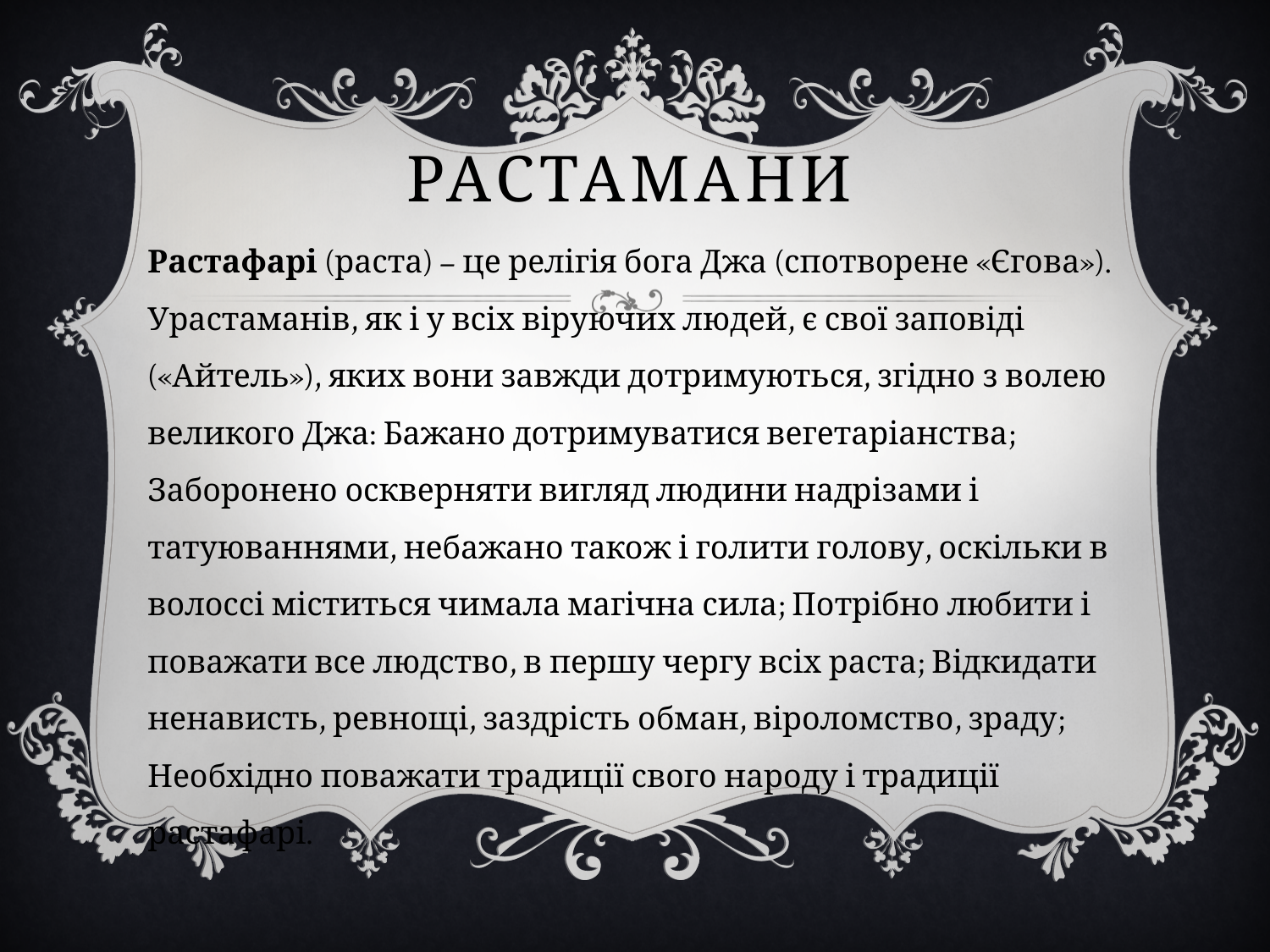

# Растамани
Растафарі (раста) – це релігія бога Джа (спотворене «Єгова»). Урастаманів, як і у всіх віруючих людей, є свої заповіді («Айтель»), яких вони завжди дотримуються, згідно з волею великого Джа: Бажано дотримуватися вегетаріанства; Заборонено оскверняти вигляд людини надрізами і татуюваннями, небажано також і голити голову, оскільки в волоссі міститься чимала магічна сила; Потрібно любити і поважати все людство, в першу чергу всіх раста; Відкидати ненависть, ревнощі, заздрість обман, віроломство, зраду; Необхідно поважати традиції свого народу і традиції растафарі.